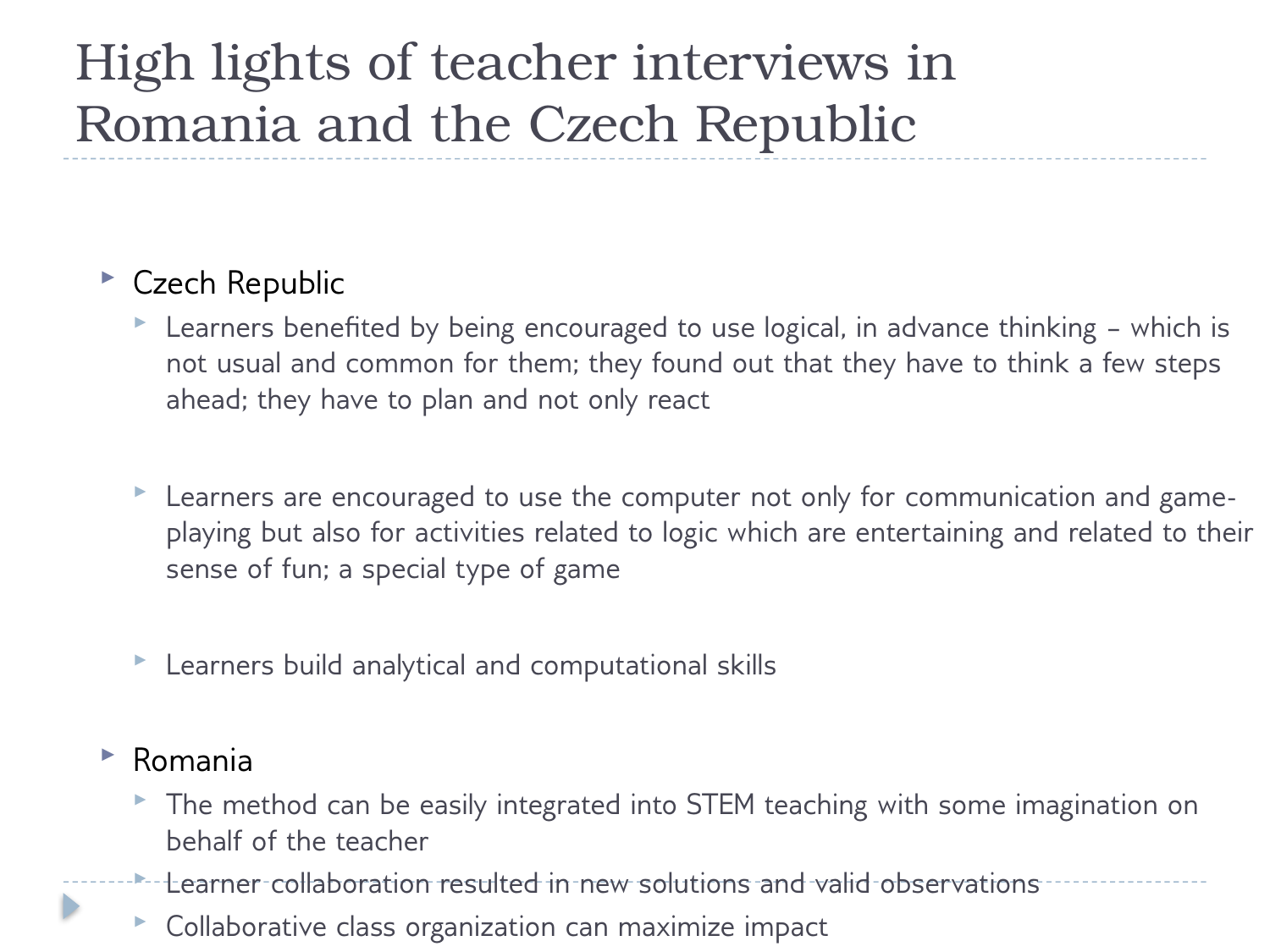

# High lights of teacher interviews in Romania and the Czech Republic
Czech Republic
Learners benefited by being encouraged to use logical, in advance thinking – which is not usual and common for them; they found out that they have to think a few steps ahead; they have to plan and not only react

Learners are encouraged to use the computer not only for communication and game-playing but also for activities related to logic which are entertaining and related to their sense of fun; a special type of game

Learners build analytical and computational skills

Romania
The method can be easily integrated into STEM teaching with some imagination on behalf of the teacher
Learner collaboration resulted in new solutions and valid observations
Collaborative class organization can maximize impact